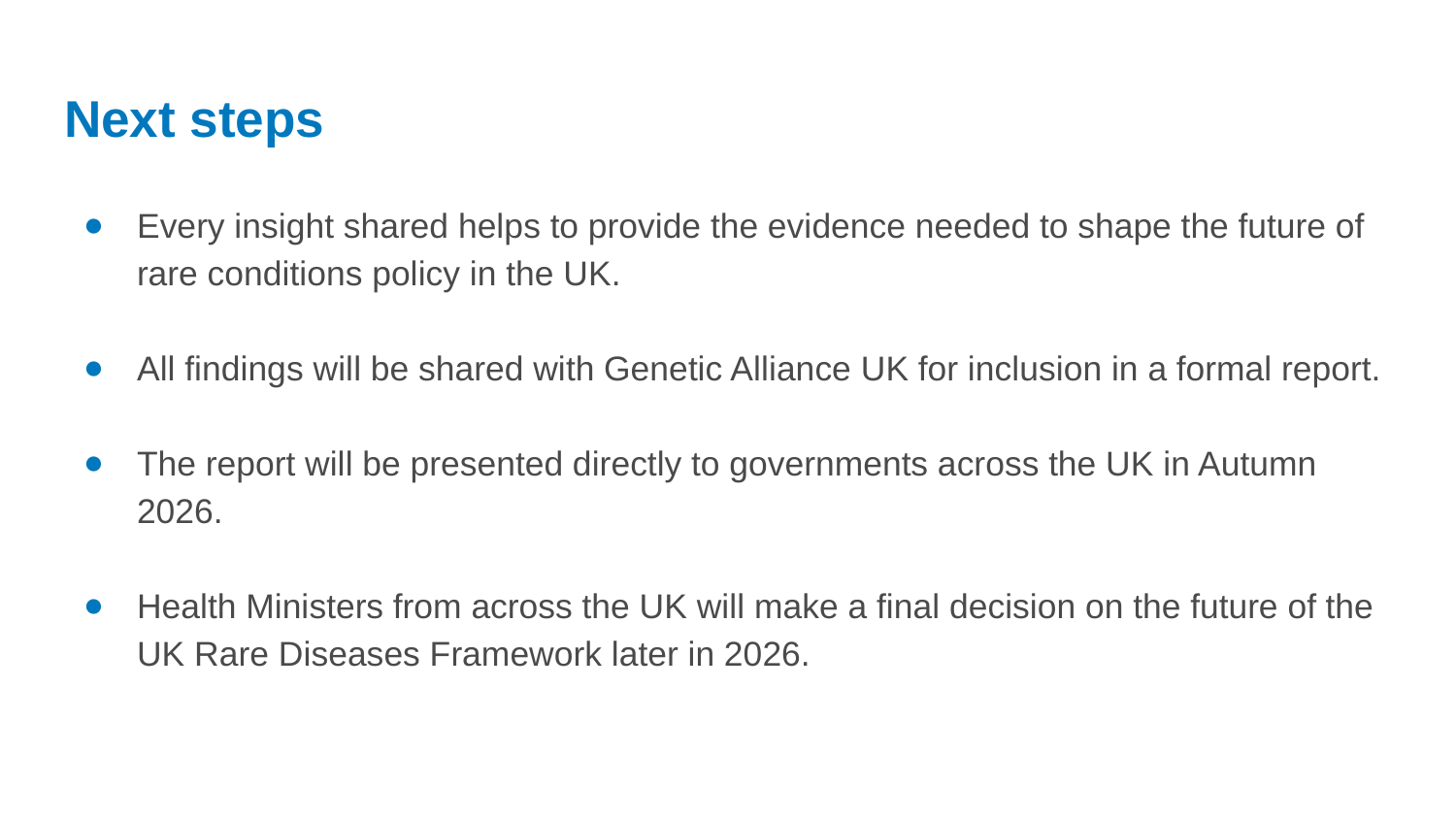

# Next steps

Every insight shared helps to provide the evidence needed to shape the future of rare conditions policy in the UK.

All findings will be shared with Genetic Alliance UK for inclusion in a formal report.

The report will be presented directly to governments across the UK in Autumn 2026.

Health Ministers from across the UK will make a final decision on the future of the UK Rare Diseases Framework later in 2026.